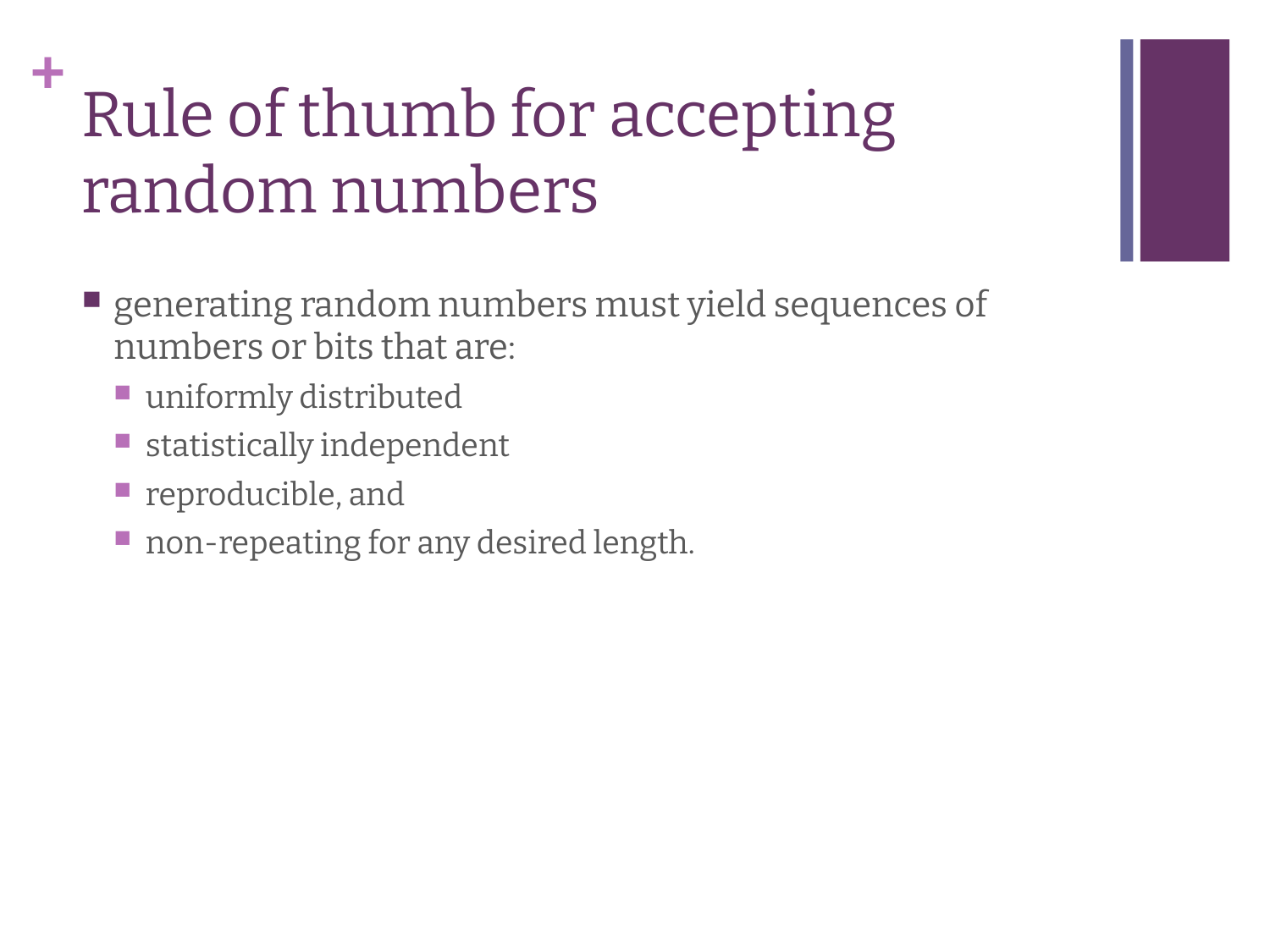

# Rule of thumb for accepting random numbers
generating random numbers must yield sequences of numbers or bits that are:
uniformly distributed
statistically independent
reproducible, and
non-repeating for any desired length.